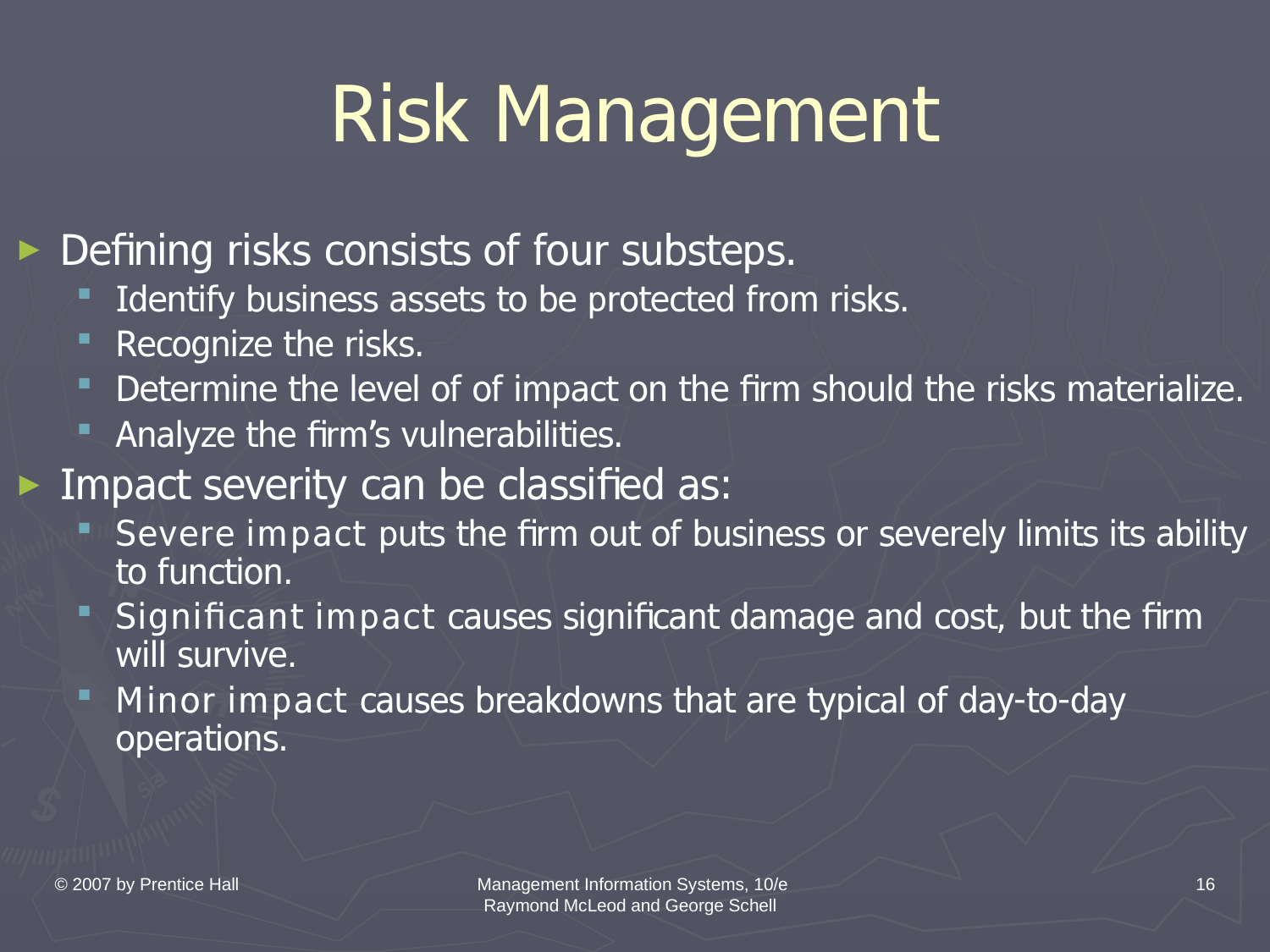

# Risk Management
Defining risks consists of four substeps.
Identify business assets to be protected from risks.
Recognize the risks.
Determine the level of of impact on the firm should the risks materialize.
Analyze the firm’s vulnerabilities.
Impact severity can be classified as:
Severe impact puts the firm out of business or severely limits its ability to function.
Significant impact causes significant damage and cost, but the firm will survive.
Minor impact causes breakdowns that are typical of day-to-day operations.
© 2007 by Prentice Hall
Management Information Systems, 10/e  Raymond McLeod and George Schell
16